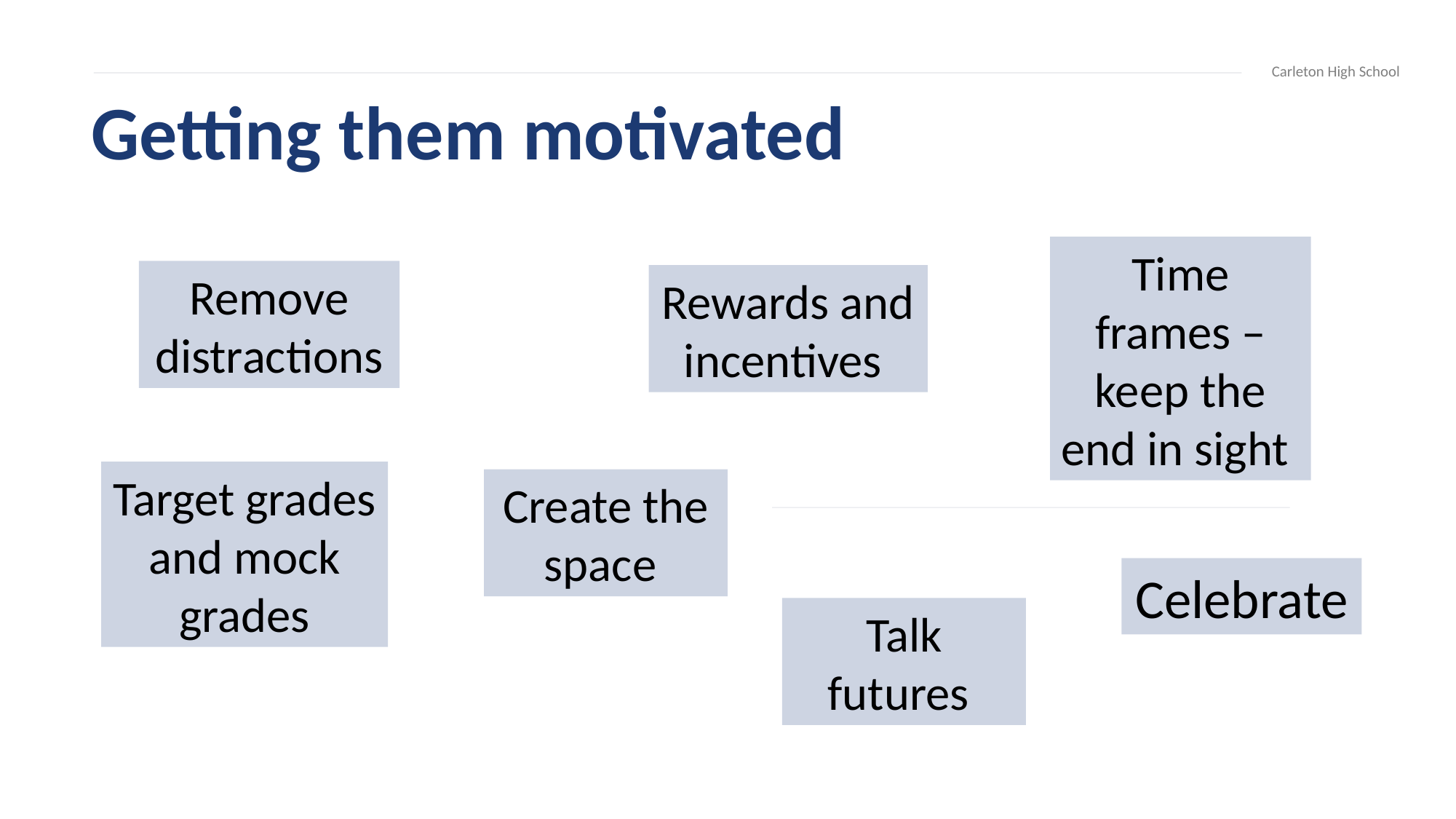

Carleton High School
Getting them motivated
Time frames – keep the end in sight
Remove distractions
Rewards and incentives
Target grades and mock grades
Create the space
Celebrate
Talk futures